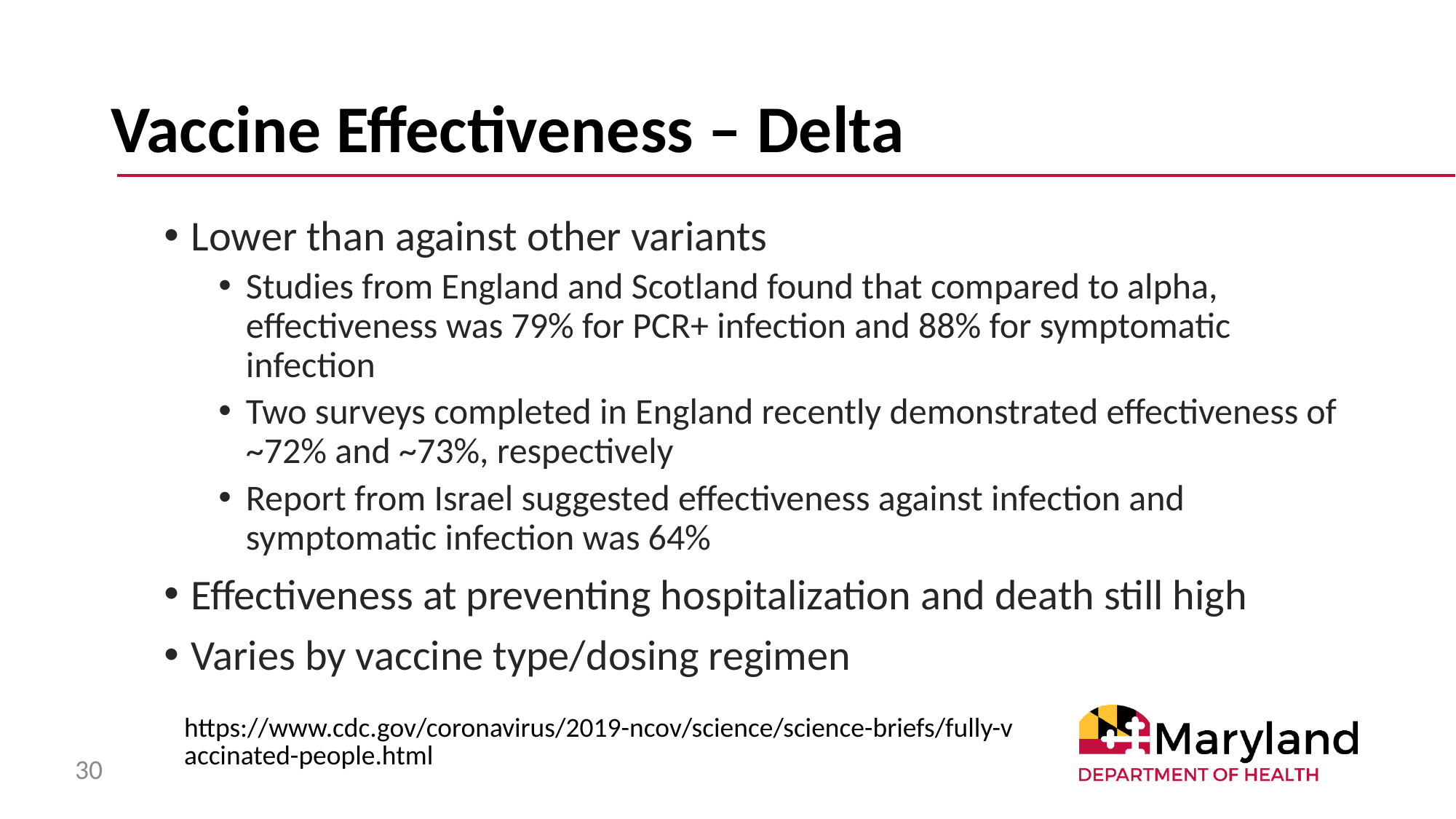

# Vaccine Effectiveness – Delta
Lower than against other variants
Studies from England and Scotland found that compared to alpha, effectiveness was 79% for PCR+ infection and 88% for symptomatic infection
Two surveys completed in England recently demonstrated effectiveness of ~72% and ~73%, respectively
Report from Israel suggested effectiveness against infection and symptomatic infection was 64%
Effectiveness at preventing hospitalization and death still high
Varies by vaccine type/dosing regimen
https://www.cdc.gov/coronavirus/2019-ncov/science/science-briefs/fully-vaccinated-people.html
30